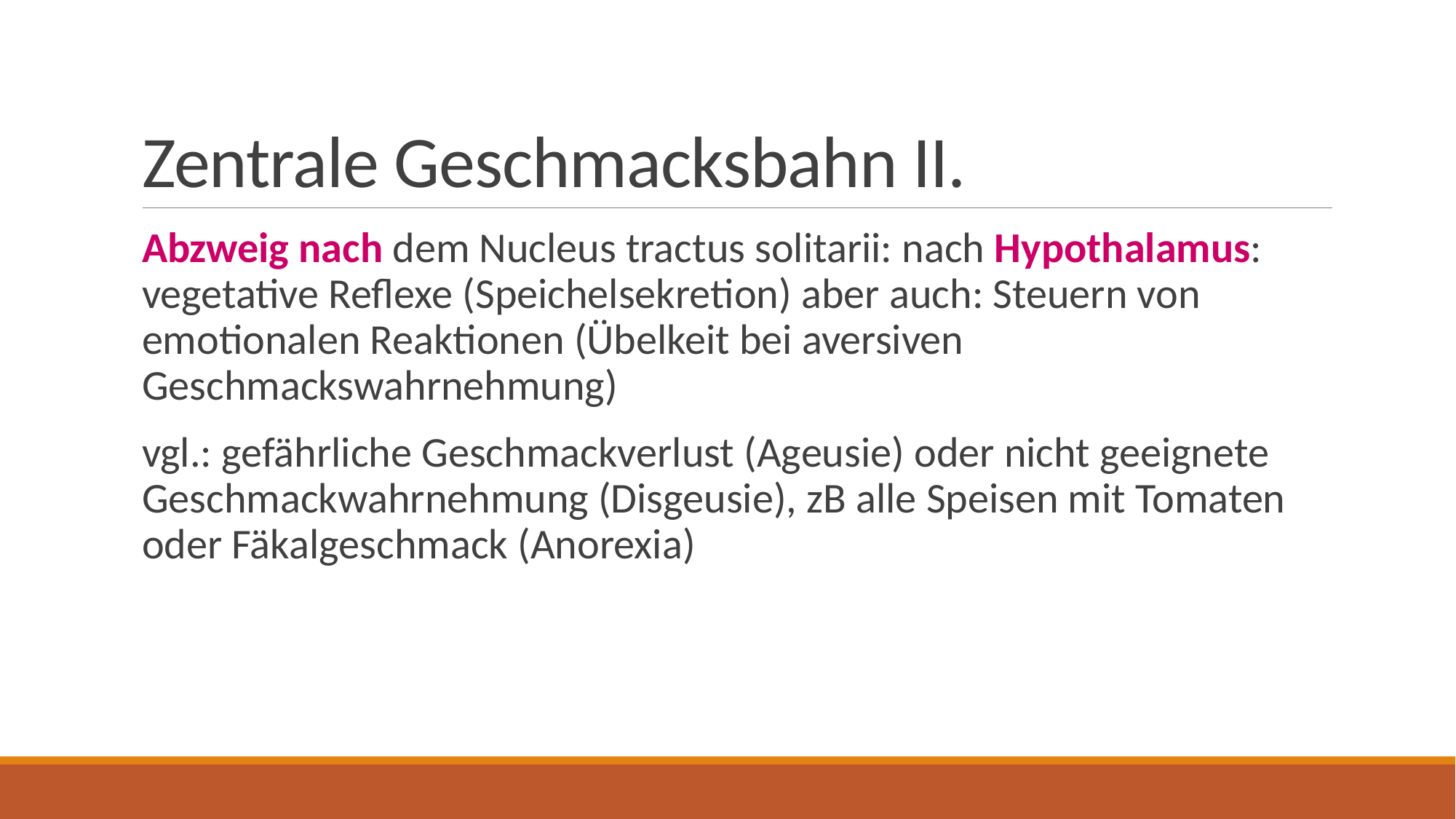

# Zentrale Geschmacksbahn II.
Abzweig nach dem Nucleus tractus solitarii: nach Hypothalamus: vegetative Reflexe (Speichelsekretion) aber auch: Steuern von emotionalen Reaktionen (Übelkeit bei aversiven Geschmackswahrnehmung)
vgl.: gefährliche Geschmackverlust (Ageusie) oder nicht geeignete Geschmackwahrnehmung (Disgeusie), zB alle Speisen mit Tomaten oder Fäkalgeschmack (Anorexia)